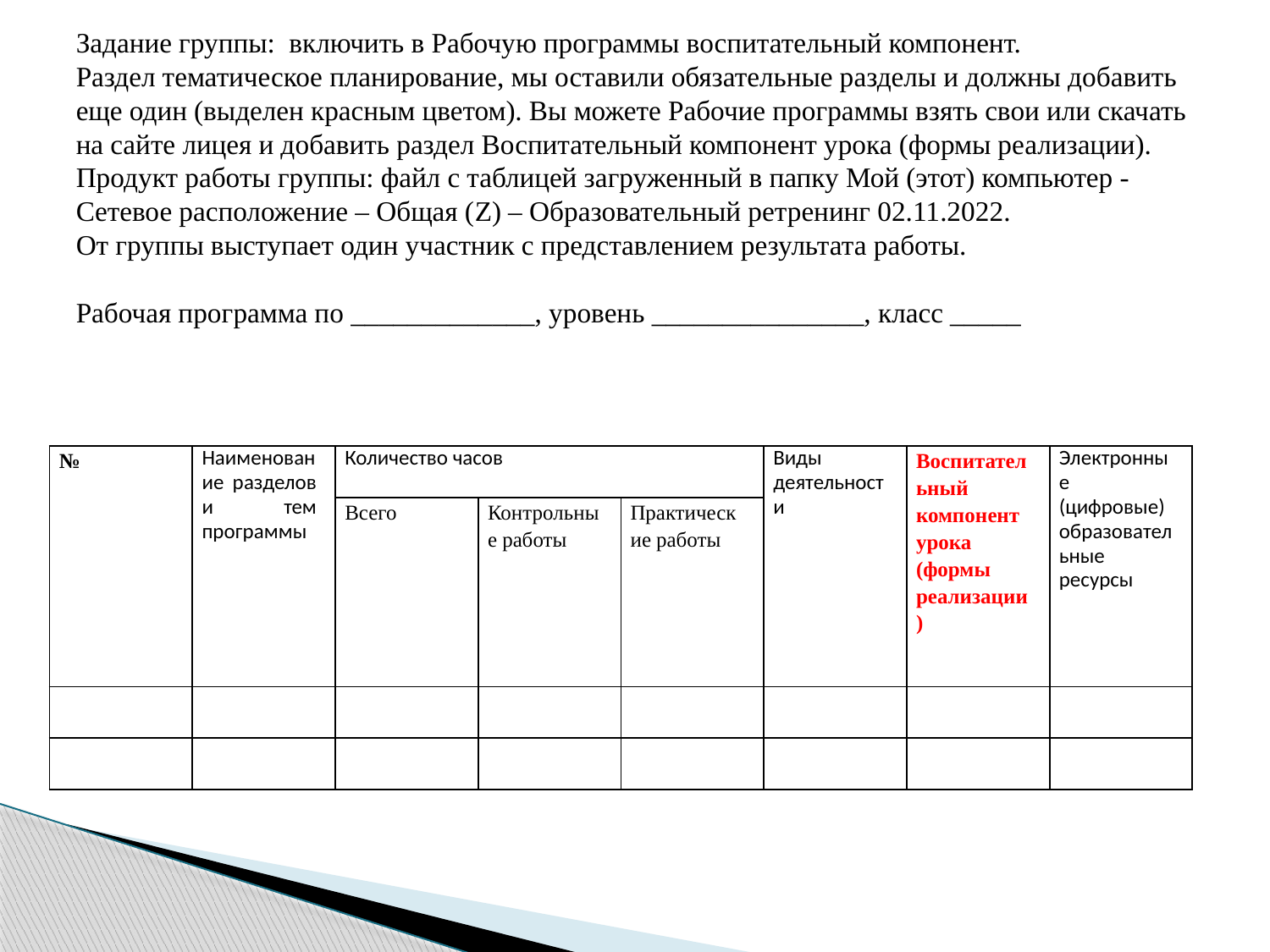

# Задание группы:  включить в Рабочую программы воспитательный компонент. Раздел тематическое планирование, мы оставили обязательные разделы и должны добавить еще один (выделен красным цветом). Вы можете Рабочие программы взять свои или скачать на сайте лицея и добавить раздел Воспитательный компонент урока (формы реализации). Продукт работы группы: файл с таблицей загруженный в папку Мой (этот) компьютер - Сетевое расположение – Общая (Z) – Образовательный ретренинг 02.11.2022. От группы выступает один участник с представлением результата работы.   Рабочая программа по _____________, уровень _______________, класс _____
| № | Наименование разделов и тем программы | Количество часов |  |  | Виды деятельности | Воспитательный компонент урока (формы реализации) | Электронные (цифровые) образовательные ресурсы |
| --- | --- | --- | --- | --- | --- | --- | --- |
|  |  | Всего | Контрольные работы | Практические работы |  |  |  |
|  |  |  |  |  |  |  |  |
|  |  |  |  |  |  |  |  |